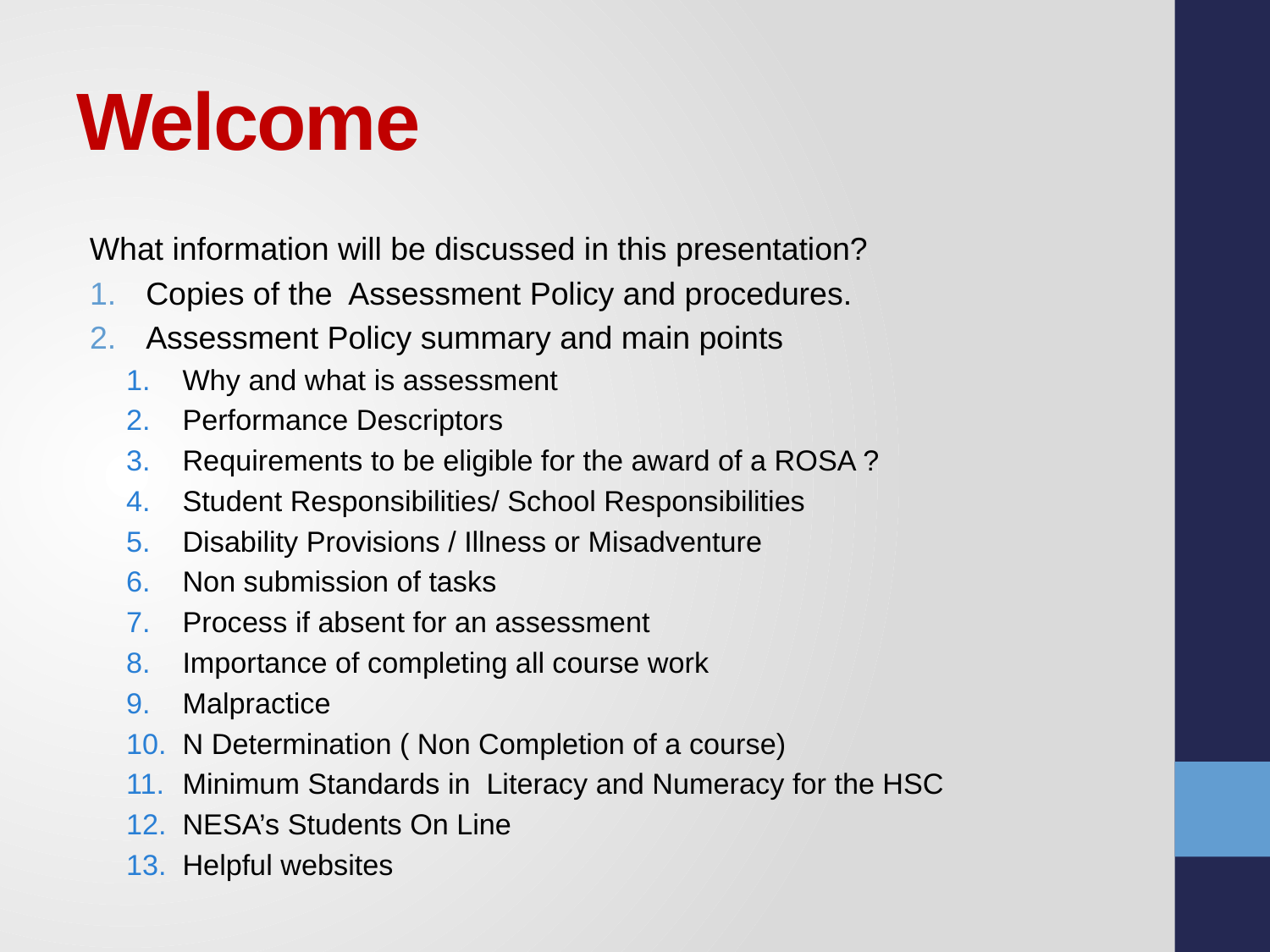

# Welcome
What information will be discussed in this presentation?
Copies of the  Assessment Policy and procedures.
Assessment Policy summary and main points
Why and what is assessment
Performance Descriptors
Requirements to be eligible for the award of a ROSA ?
Student Responsibilities/ School Responsibilities
Disability Provisions / Illness or Misadventure
Non submission of tasks
Process if absent for an assessment
Importance of completing all course work
Malpractice
N Determination ( Non Completion of a course)
Minimum Standards in  Literacy and Numeracy for the HSC
NESA’s Students On Line
Helpful websites